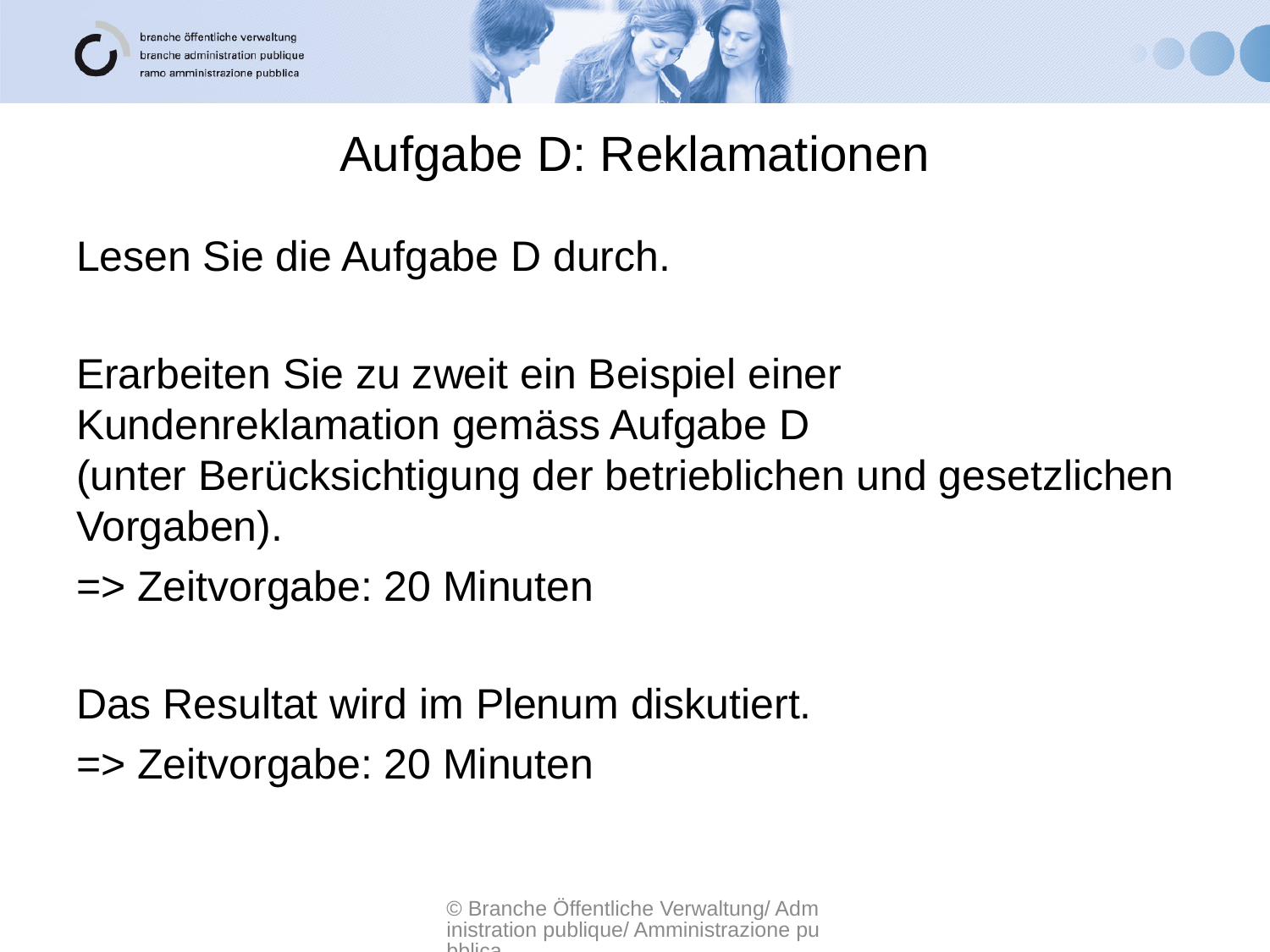

# Aufgabe D: Reklamationen
Lesen Sie die Aufgabe D durch.

Erarbeiten Sie zu zweit ein Beispiel einer Kundenreklamation gemäss Aufgabe D
(unter Berücksichtigung der betrieblichen und gesetzlichen Vorgaben).
=> Zeitvorgabe: 20 Minuten

Das Resultat wird im Plenum diskutiert.
=> Zeitvorgabe: 20 Minuten

© Branche Öffentliche Verwaltung/ Administration publique/ Amministrazione pubblica